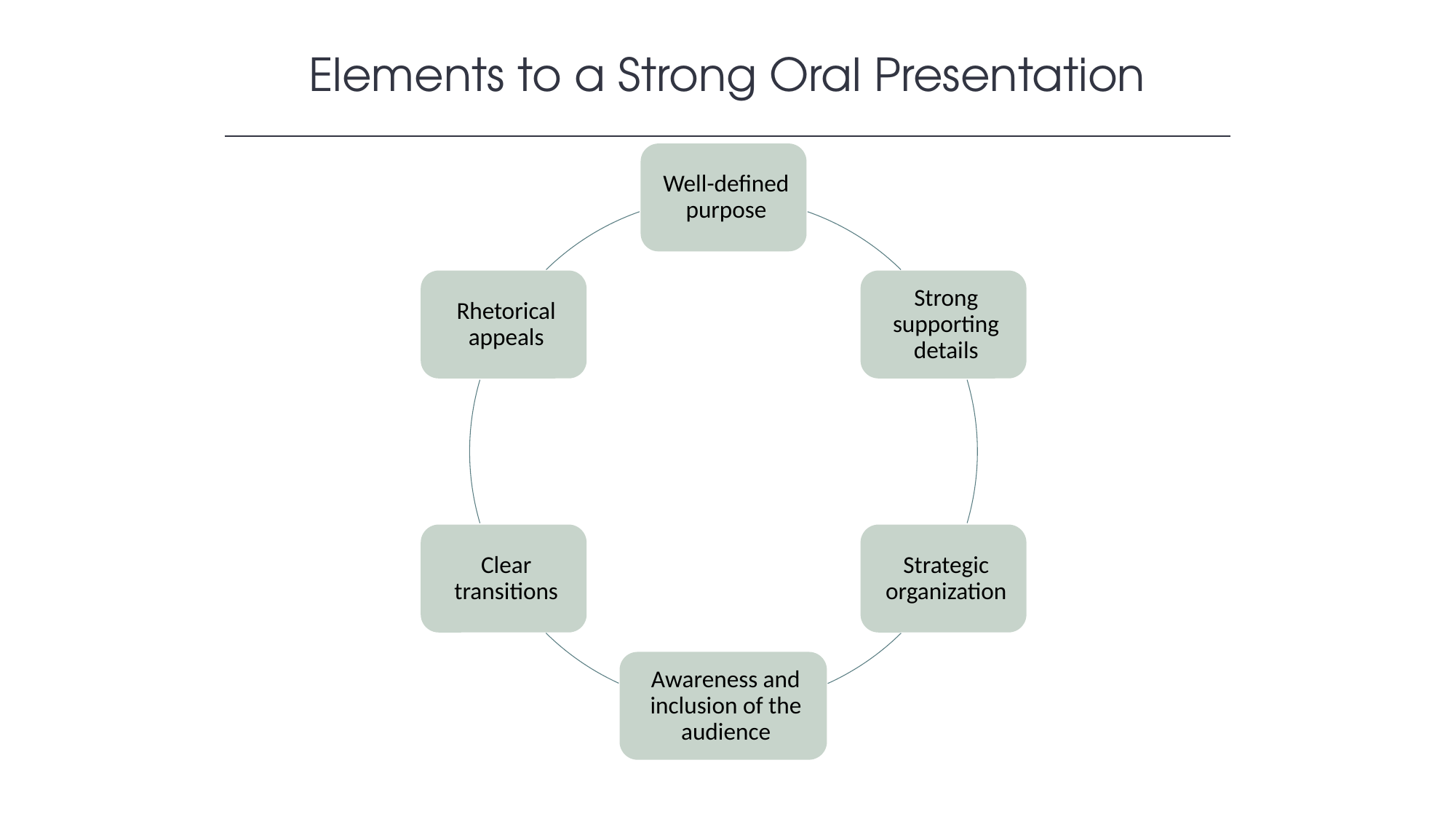

Elements to a Strong Oral Presentation
HAWKES LEARNING
Well-defined purpose
Strong supporting details
Strategic organization
Awareness and inclusion of the audience
Clear transitions
Rhetorical appeals